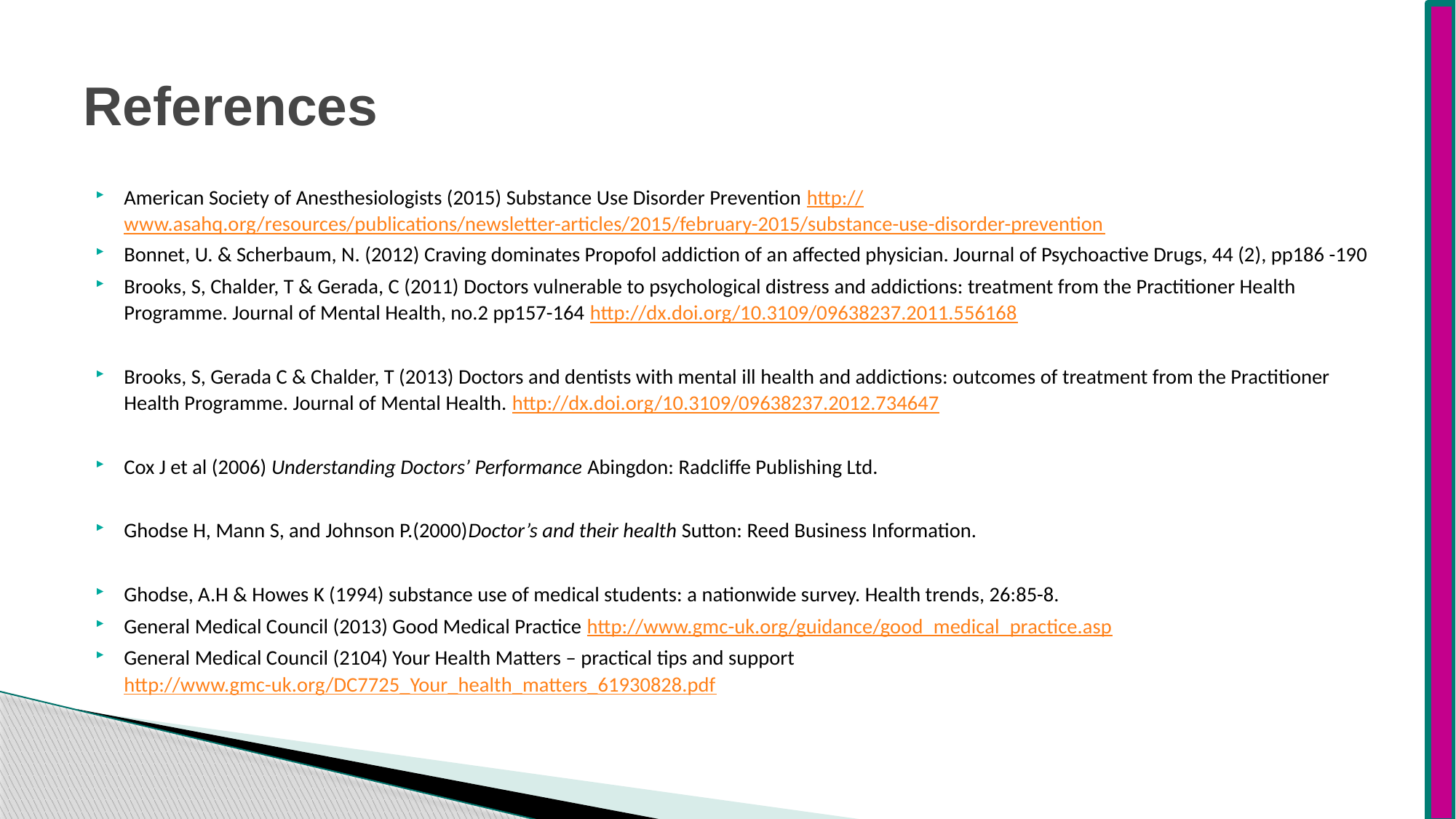

# References
American Society of Anesthesiologists (2015) Substance Use Disorder Prevention http://www.asahq.org/resources/publications/newsletter-articles/2015/february-2015/substance-use-disorder-prevention
Bonnet, U. & Scherbaum, N. (2012) Craving dominates Propofol addiction of an affected physician. Journal of Psychoactive Drugs, 44 (2), pp186 -190
Brooks, S, Chalder, T & Gerada, C (2011) Doctors vulnerable to psychological distress and addictions: treatment from the Practitioner Health Programme. Journal of Mental Health, no.2 pp157-164 http://dx.doi.org/10.3109/09638237.2011.556168

Brooks, S, Gerada C & Chalder, T (2013) Doctors and dentists with mental ill health and addictions: outcomes of treatment from the Practitioner Health Programme. Journal of Mental Health. http://dx.doi.org/10.3109/09638237.2012.734647

Cox J et al (2006) Understanding Doctors’ Performance Abingdon: Radcliffe Publishing Ltd.

Ghodse H, Mann S, and Johnson P.(2000)Doctor’s and their health Sutton: Reed Business Information.

Ghodse, A.H & Howes K (1994) substance use of medical students: a nationwide survey. Health trends, 26:85-8.
General Medical Council (2013) Good Medical Practice http://www.gmc-uk.org/guidance/good_medical_practice.asp
General Medical Council (2104) Your Health Matters – practical tips and support http://www.gmc-uk.org/DC7725_Your_health_matters_61930828.pdf